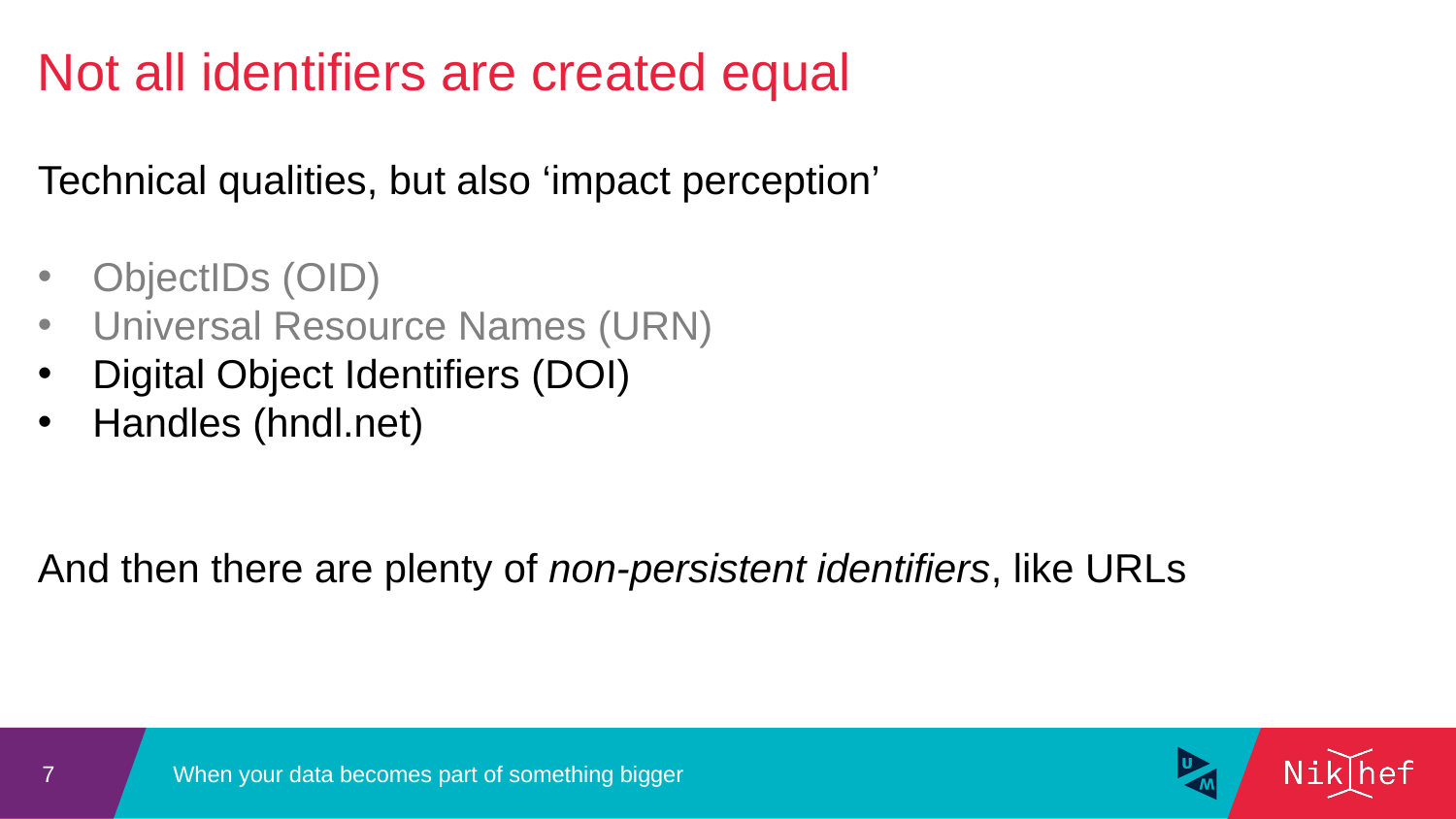

Not all identifiers are created equal
Technical qualities, but also ‘impact perception’

ObjectIDs (OID)
Universal Resource Names (URN)
Digital Object Identifiers (DOI)
Handles (hndl.net)

And then there are plenty of non-persistent identifiers, like URLs
When your data becomes part of something bigger
7